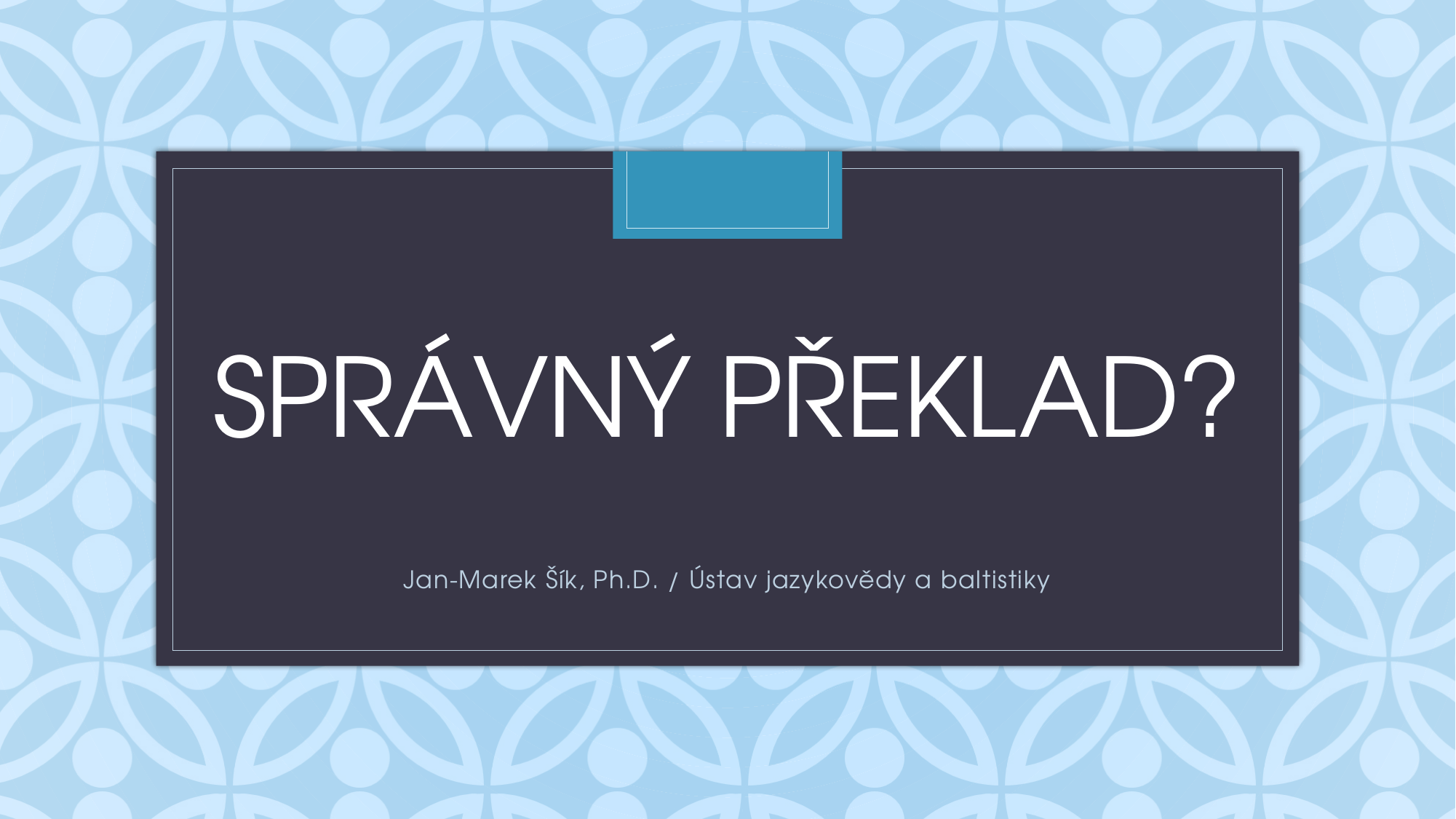

# Správný Překlad?
Jan-Marek Šík, Ph.D. / Ústav jazykovědy a baltistiky